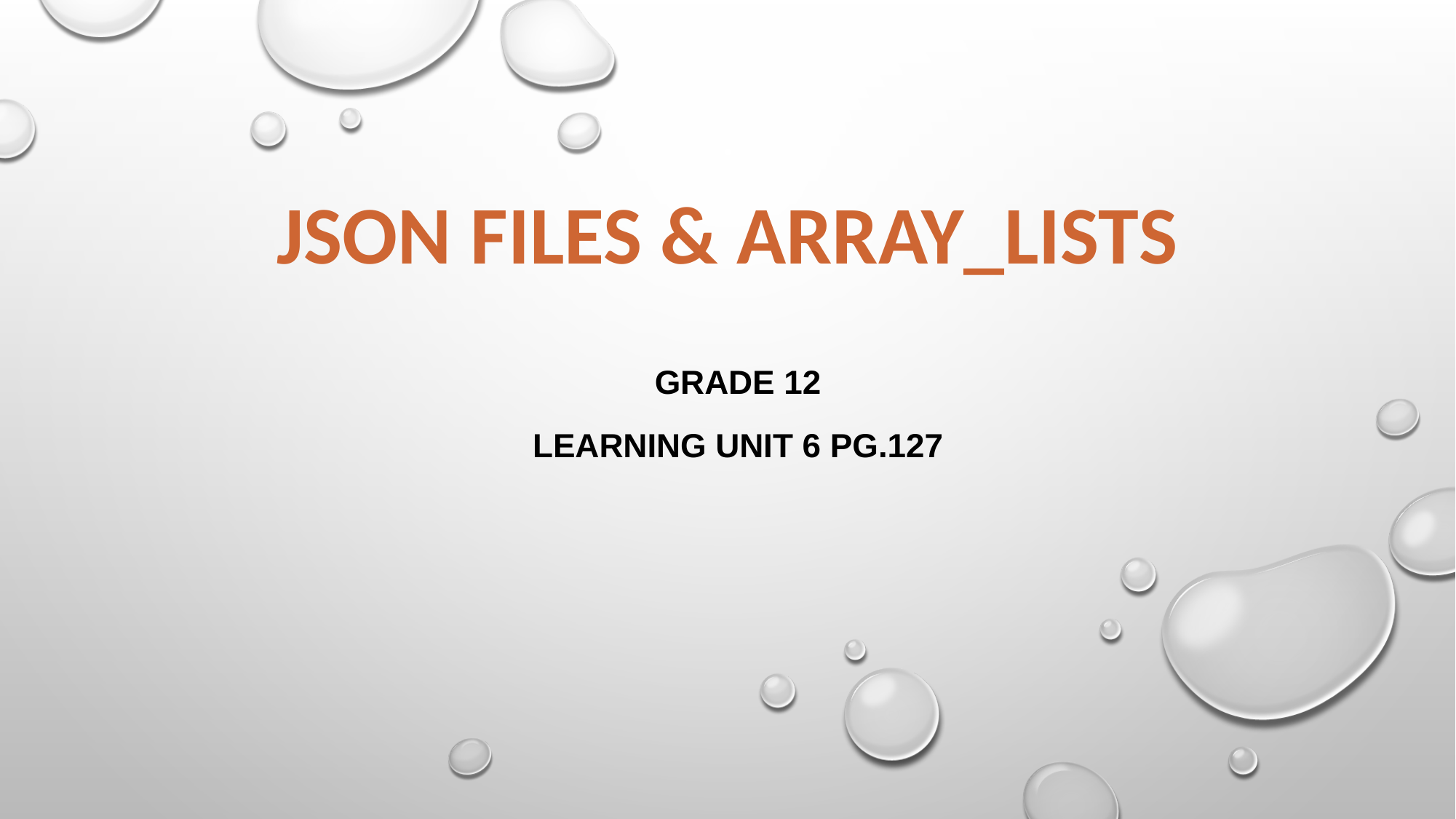

# JSON FILES & Array_lists
GRADE 12
Learning Unit 6 Pg.127